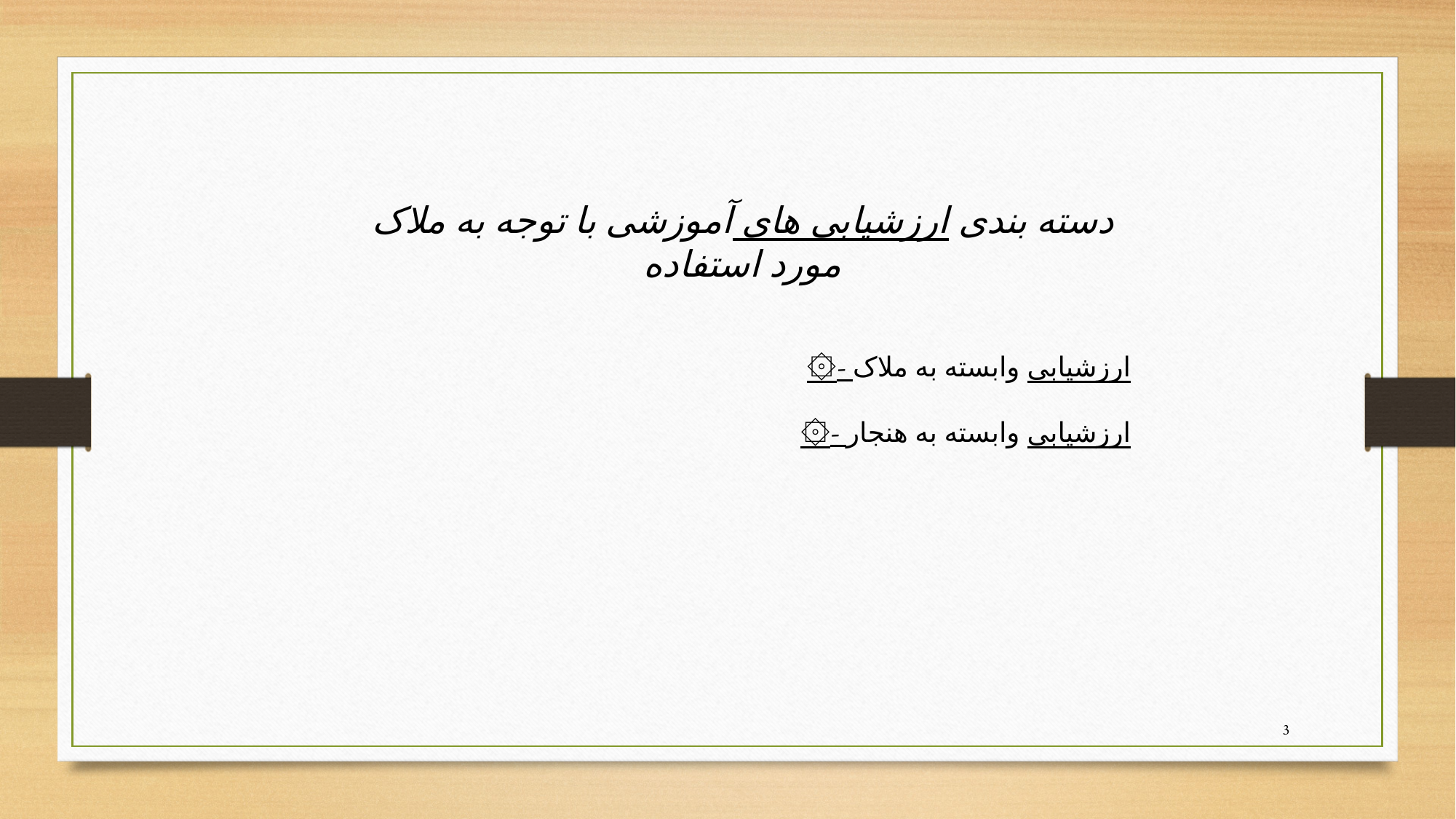

دسته بندی ارزشیابی های آموزشی با توجه به ملاک مورد استفاده

۞- ارزشیابی وابسته به ملاک

۞- ارزشیابی وابسته به هنجار
3